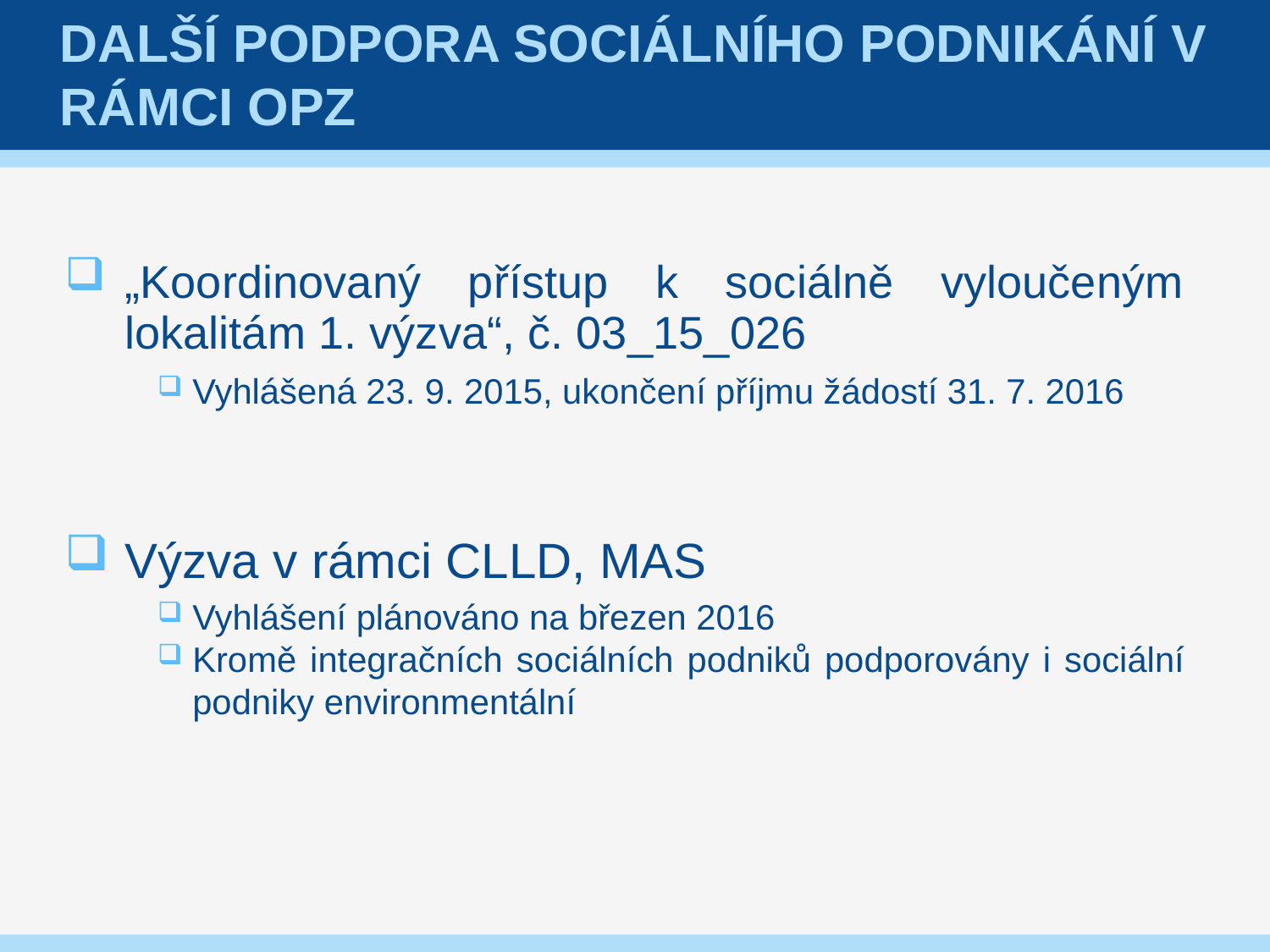

# Další podpora sociálního podnikání v rámci opz

„Koordinovaný přístup k sociálně vyloučeným lokalitám 1. výzva“, č. 03_15_026

Vyhlášená 23. 9. 2015, ukončení příjmu žádostí 31. 7. 2016

Výzva v rámci CLLD, MAS

Vyhlášení plánováno na březen 2016
Kromě integračních sociálních podniků podporovány i sociální podniky environmentální